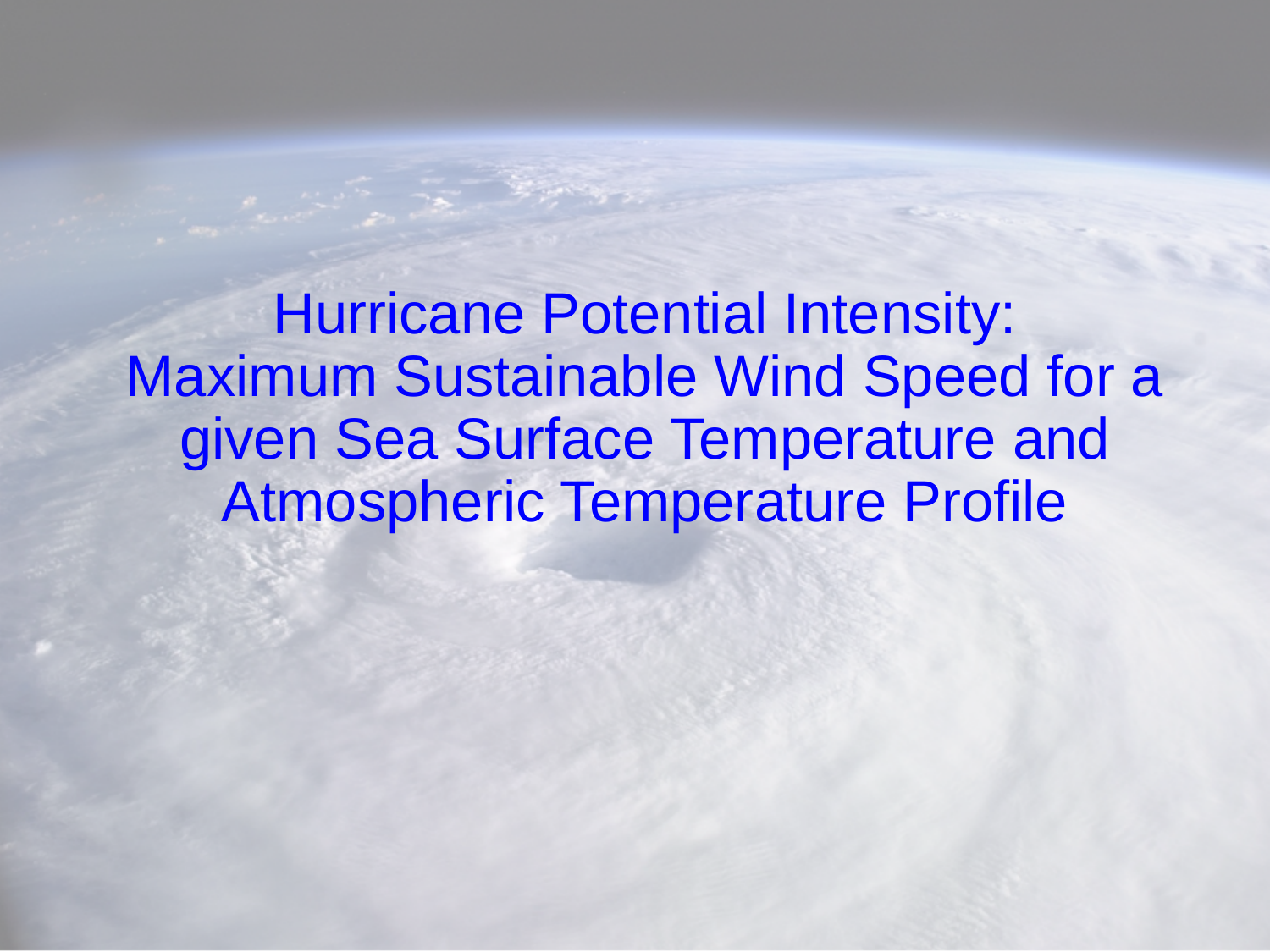

# Hurricane Potential Intensity: Maximum Sustainable Wind Speed for a given Sea Surface Temperature and Atmospheric Temperature Profile